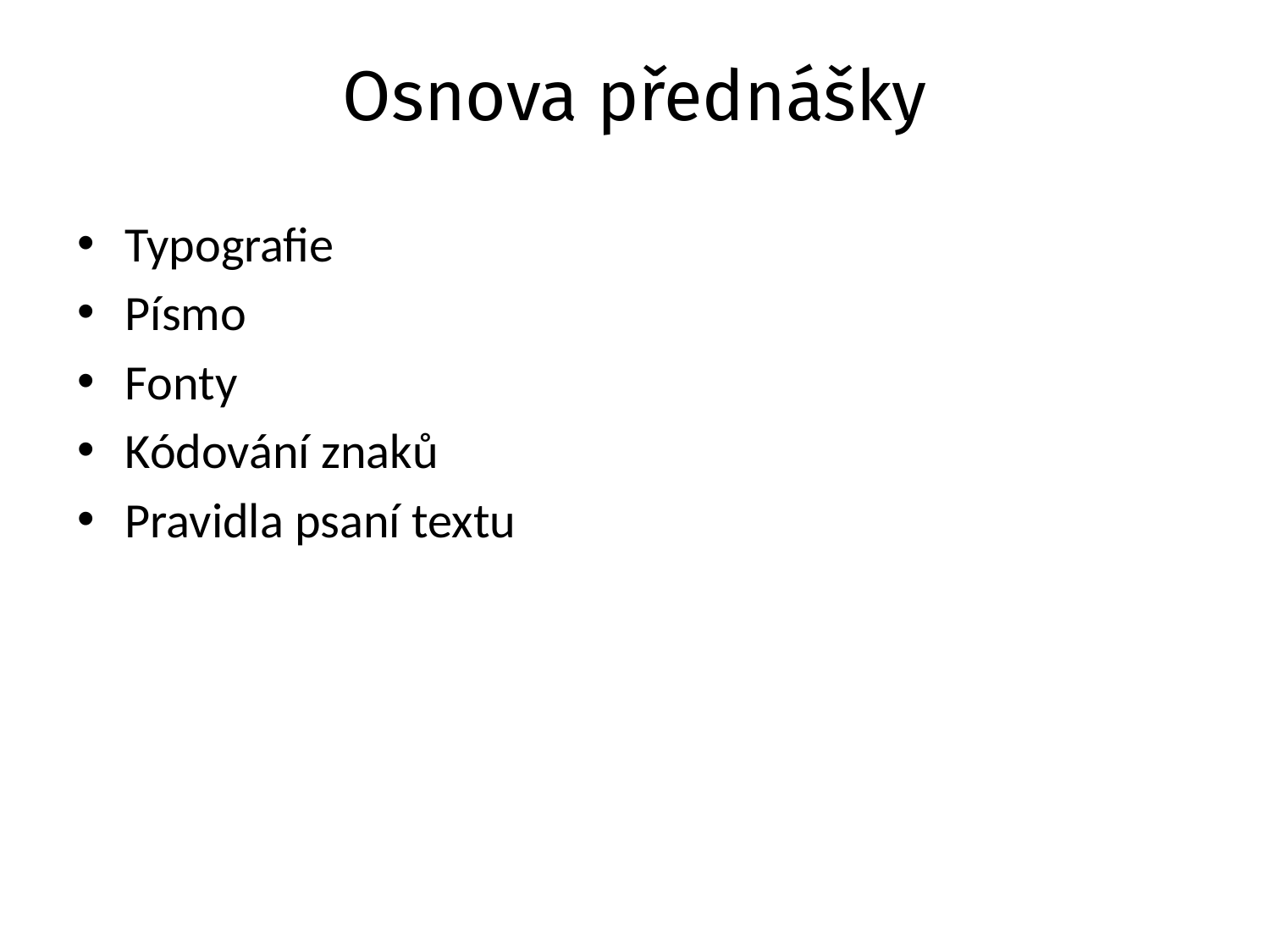

# Osnova přednášky
Typografie
Písmo
Fonty
Kódování znaků
Pravidla psaní textu